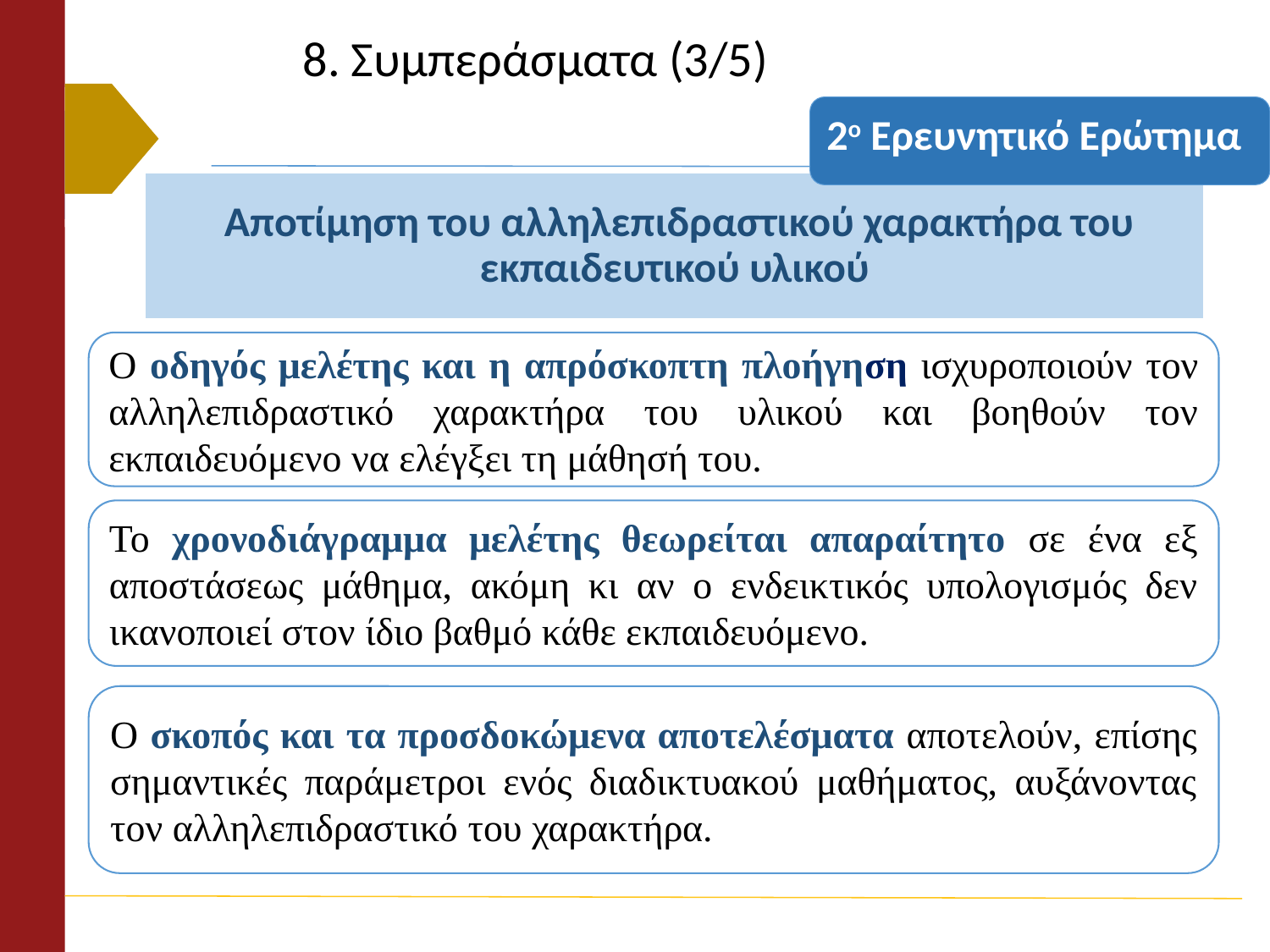

# 8. Συμπεράσματα (3/5)
2ο Ερευνητικό Ερώτημα
 Αποτίμηση του αλληλεπιδραστικού χαρακτήρα του εκπαιδευτικού υλικού
Ο οδηγός μελέτης και η απρόσκοπτη πλοήγηση ισχυροποιούν τον αλληλεπιδραστικό χαρακτήρα του υλικού και βοηθούν τον εκπαιδευόμενο να ελέγξει τη μάθησή του.
Το χρονοδιάγραμμα μελέτης θεωρείται απαραίτητο σε ένα εξ αποστάσεως μάθημα, ακόμη κι αν ο ενδεικτικός υπολογισμός δεν ικανοποιεί στον ίδιο βαθμό κάθε εκπαιδευόμενο.
Ο σκοπός και τα προσδοκώμενα αποτελέσματα αποτελούν, επίσης σημαντικές παράμετροι ενός διαδικτυακού μαθήματος, αυξάνοντας τον αλληλεπιδραστικό του χαρακτήρα.